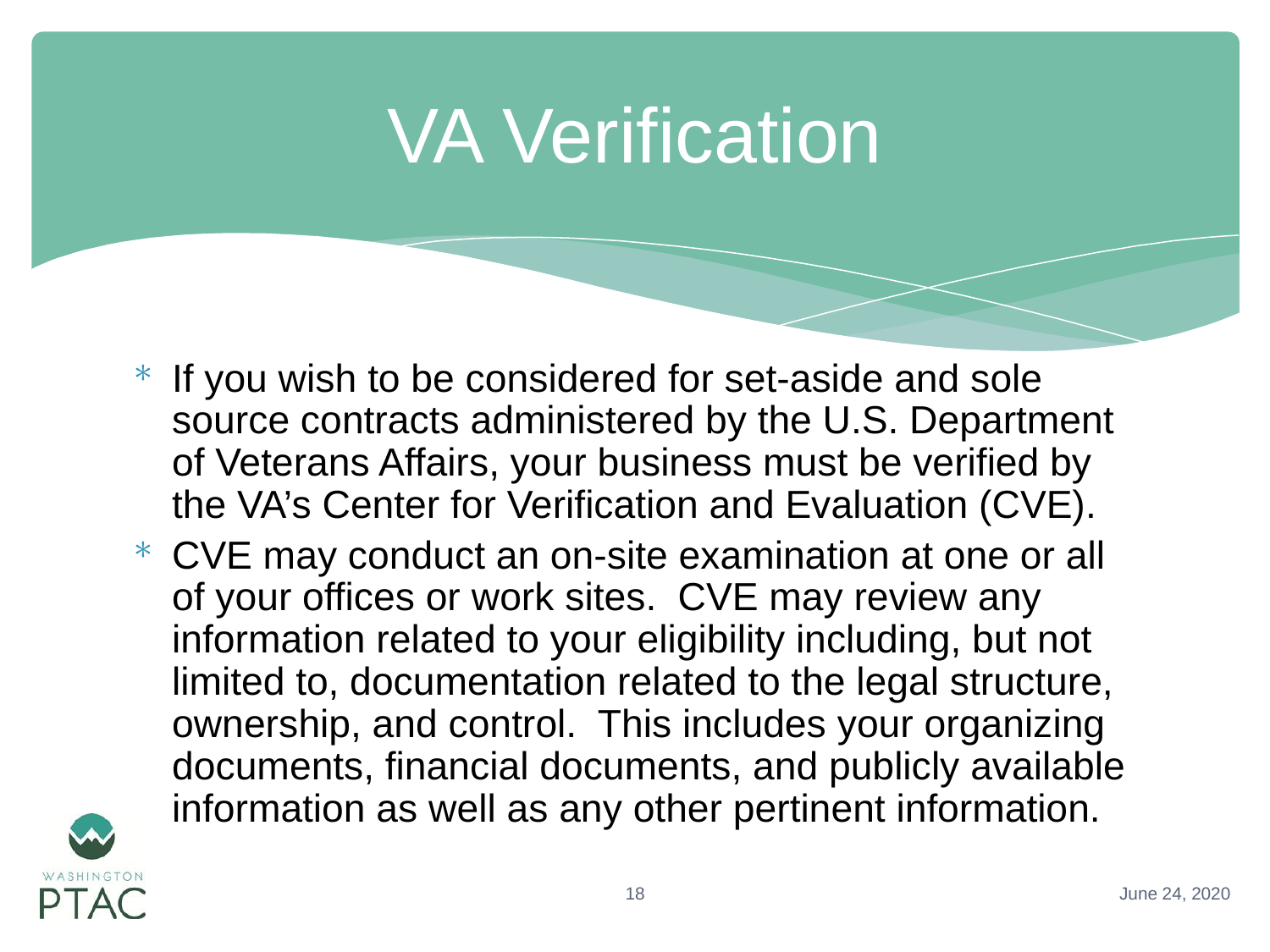

# VA Verification
If you wish to be considered for set-aside and sole source contracts administered by the U.S. Department of Veterans Affairs, your business must be verified by the VA’s Center for Verification and Evaluation (CVE).
CVE may conduct an on-site examination at one or all of your offices or work sites.  CVE may review any information related to your eligibility including, but not limited to, documentation related to the legal structure, ownership, and control.  This includes your organizing documents, financial documents, and publicly available information as well as any other pertinent information.
18
June 24, 2020